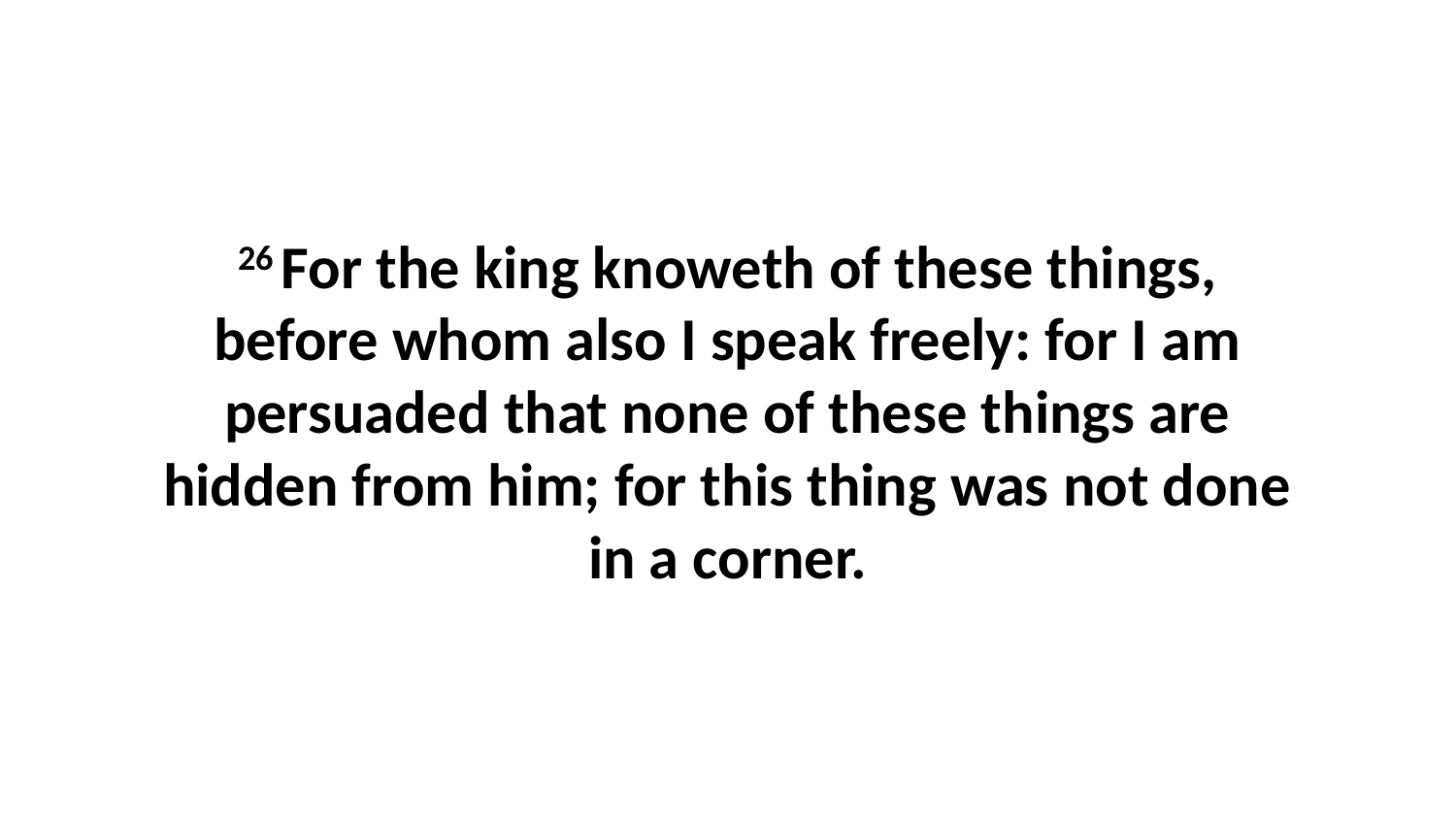

26 For the king knoweth of these things, before whom also I speak freely: for I am persuaded that none of these things are hidden from him; for this thing was not done in a corner.